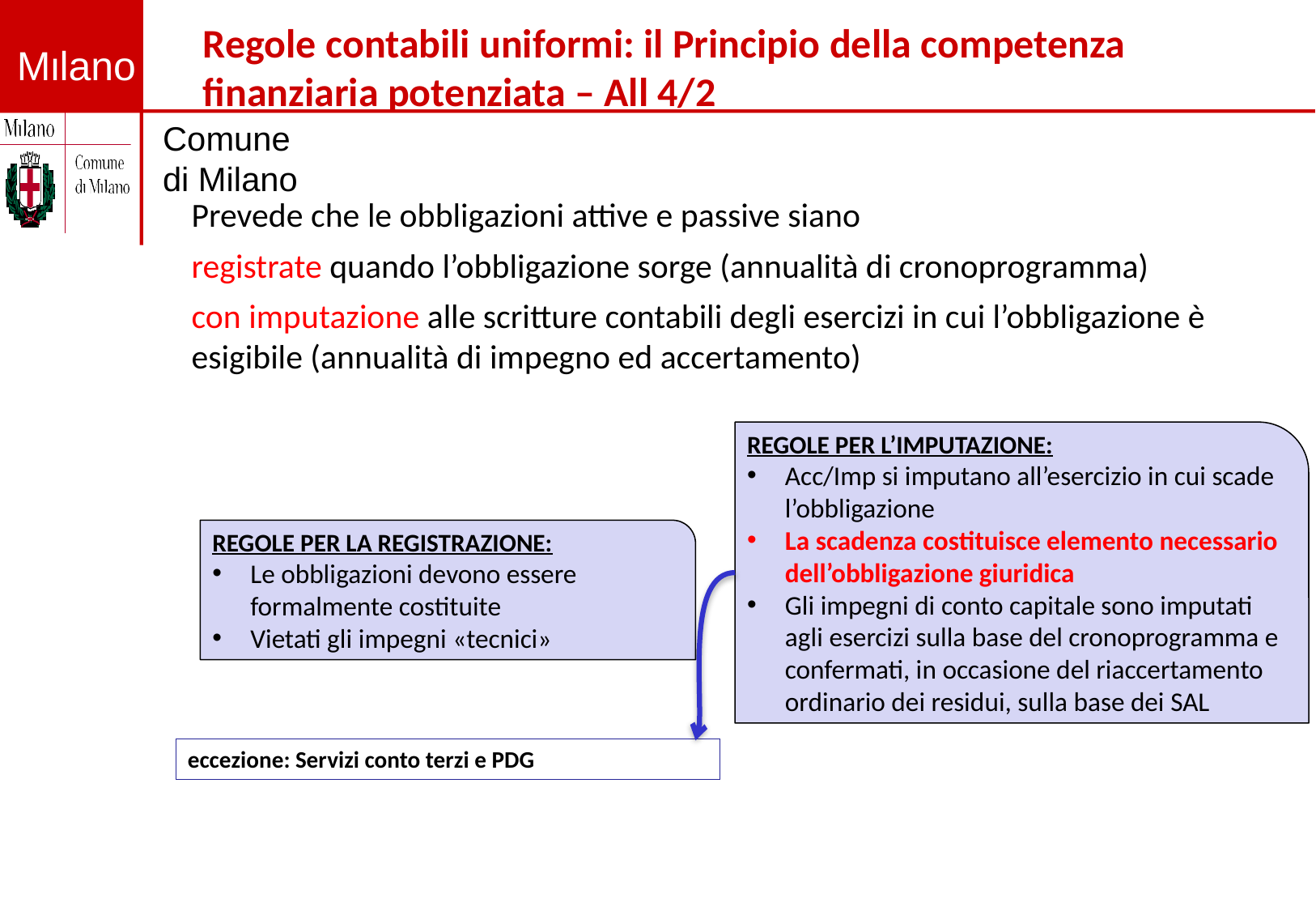

Regole contabili uniformi: il Principio della competenza finanziaria potenziata – All 4/2
Prevede che le obbligazioni attive e passive siano
registrate quando l’obbligazione sorge (annualità di cronoprogramma)
con imputazione alle scritture contabili degli esercizi in cui l’obbligazione è esigibile (annualità di impegno ed accertamento)
REGOLE PER L’IMPUTAZIONE:
Acc/Imp si imputano all’esercizio in cui scade l’obbligazione
La scadenza costituisce elemento necessario dell’obbligazione giuridica
Gli impegni di conto capitale sono imputati agli esercizi sulla base del cronoprogramma e confermati, in occasione del riaccertamento ordinario dei residui, sulla base dei SAL
REGOLE PER LA REGISTRAZIONE:
Le obbligazioni devono essere formalmente costituite
Vietati gli impegni «tecnici»
eccezione: Servizi conto terzi e PDG